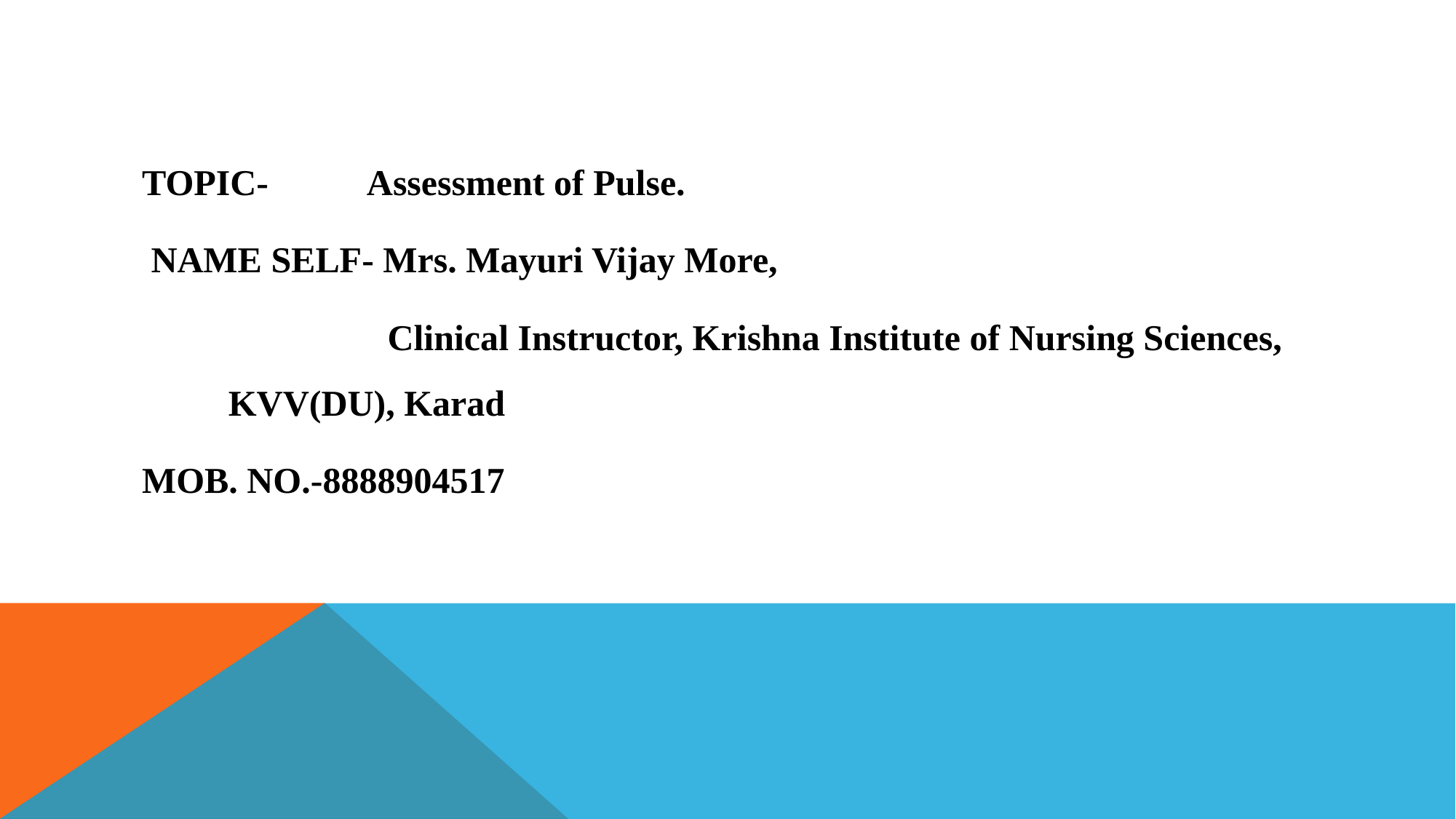

TOPIC-           Assessment of Pulse.
 NAME SELF- Mrs. Mayuri Vijay More,
                           Clinical Instructor, Krishna Institute of Nursing Sciences,         KVV(DU), Karad
MOB. NO.-8888904517